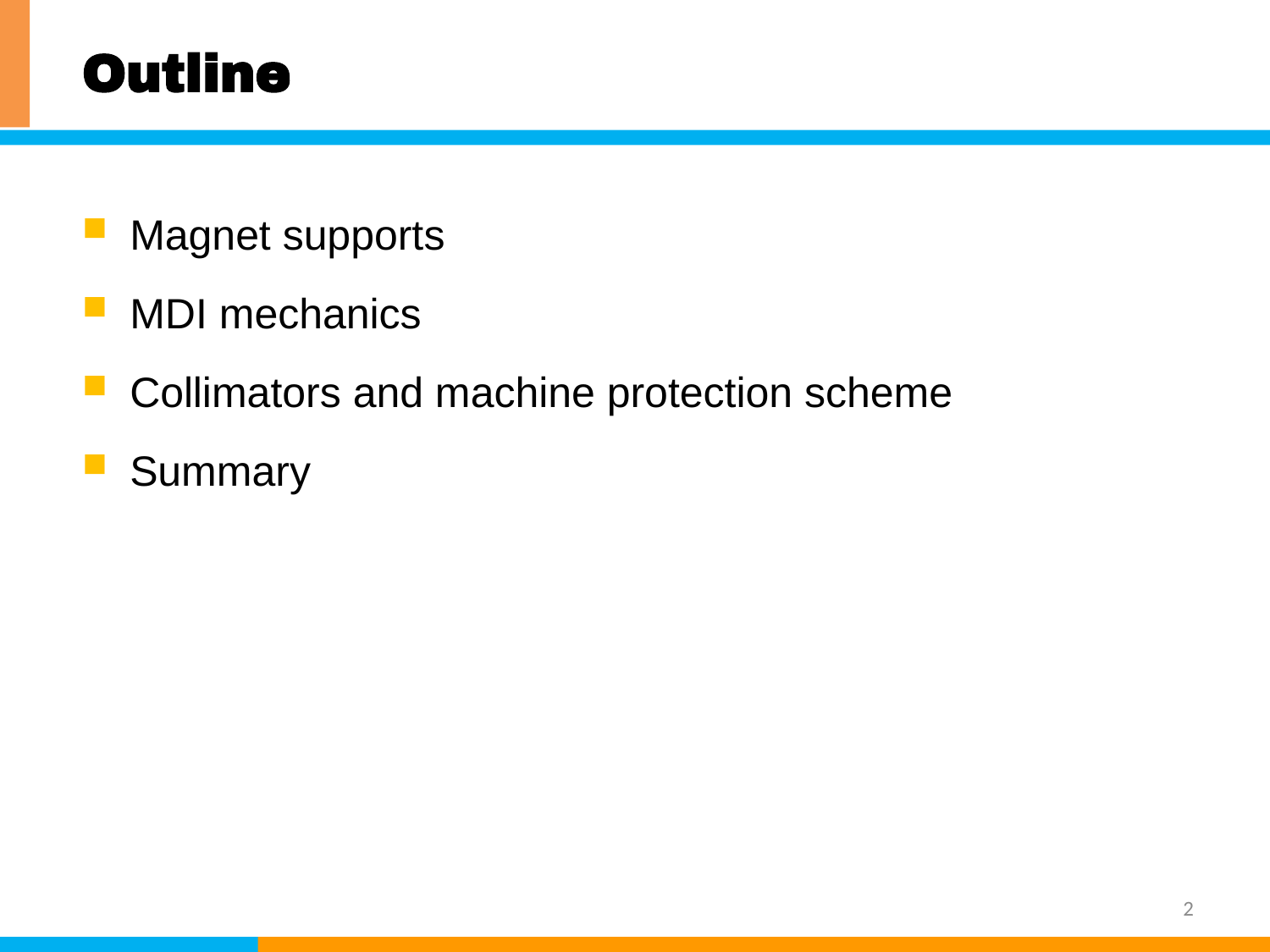

# Outline
Magnet supports
MDI mechanics
Collimators and machine protection scheme
Summary
2